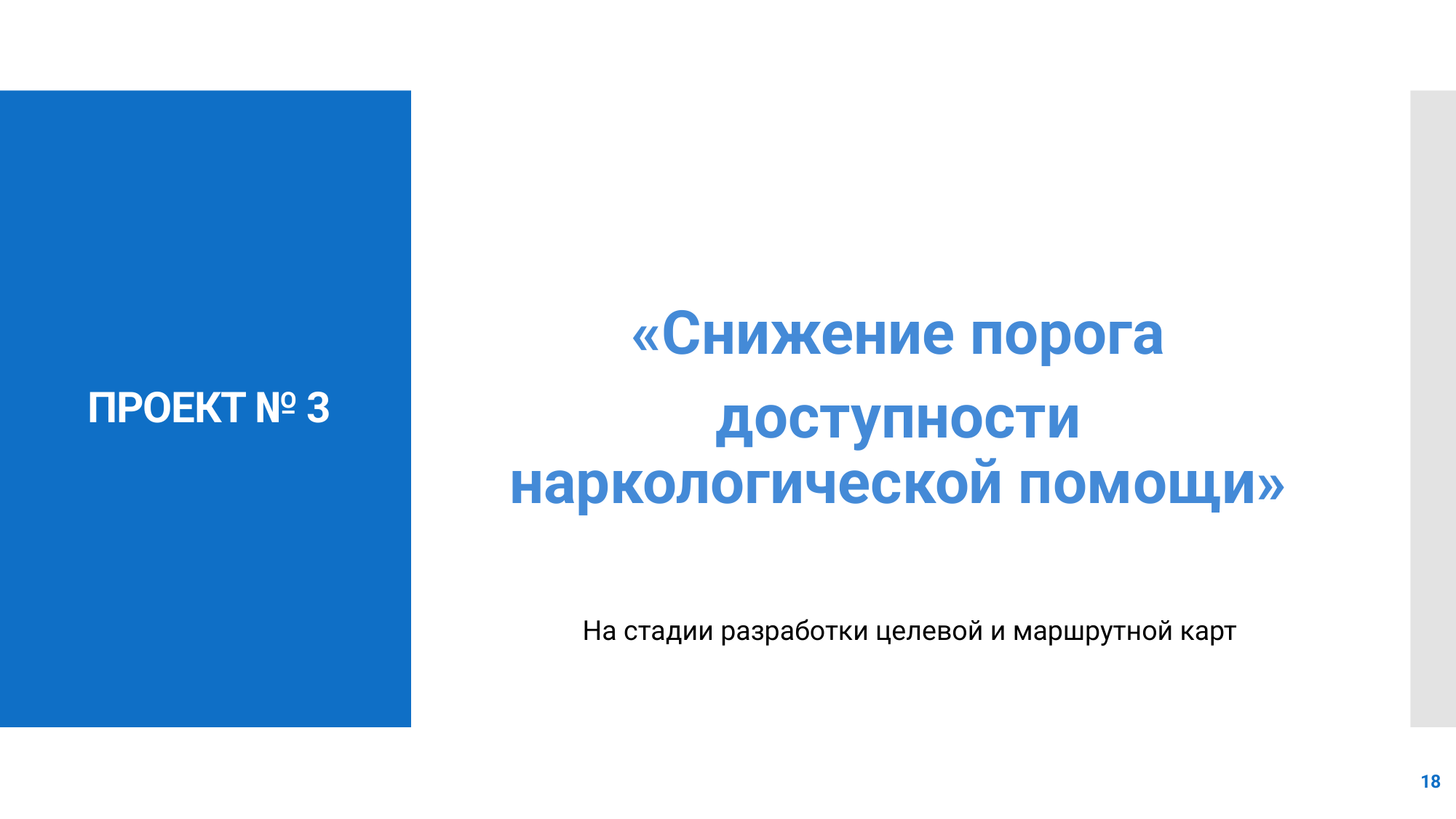

«Снижение порога
доступности наркологической помощи»
ПРОЕКТ № 3
На стадии разработки целевой и маршрутной карт
18